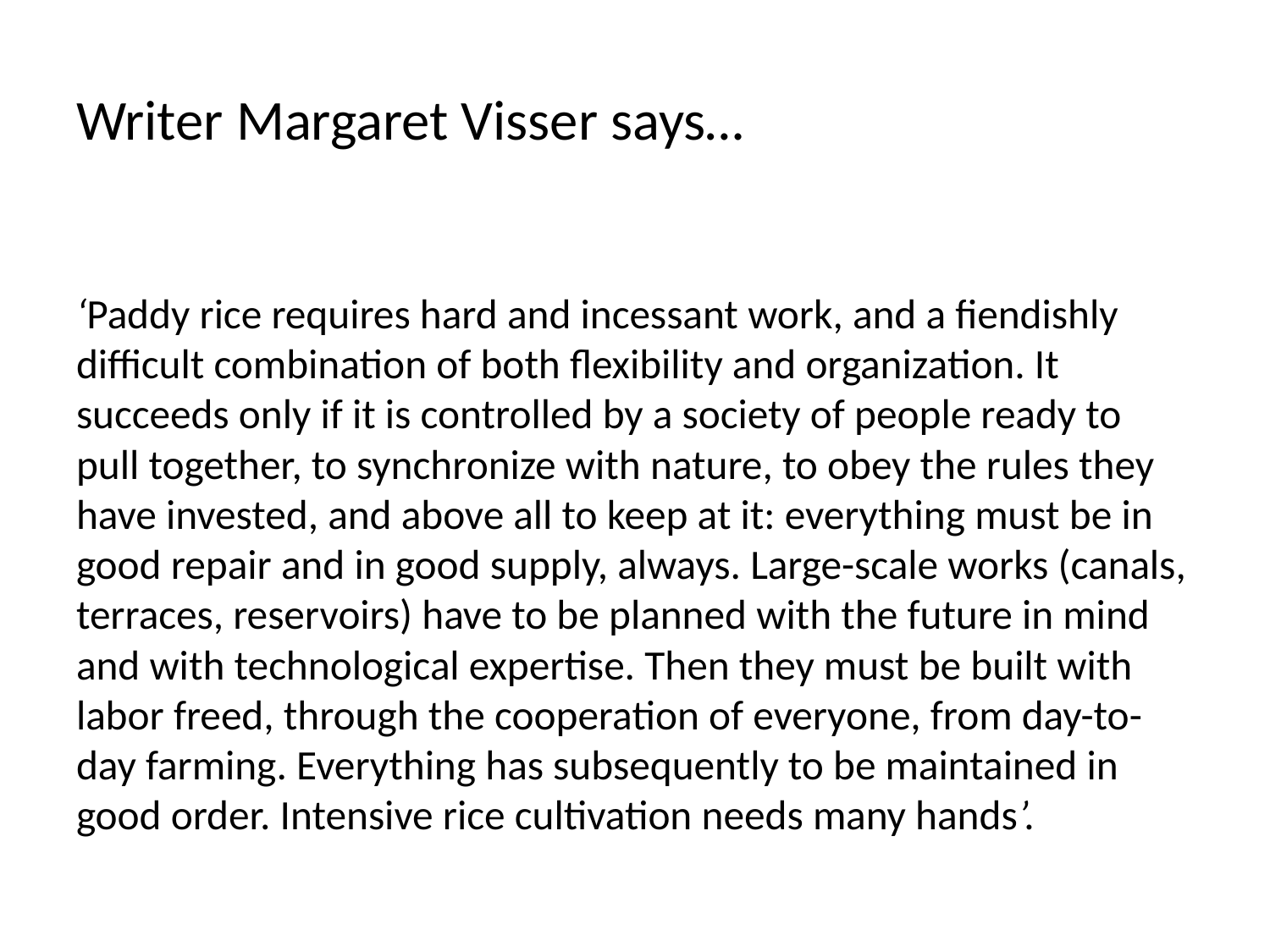

# Writer Margaret Visser says…

‘Paddy rice requires hard and incessant work, and a fiendishly difficult combination of both flexibility and organization. It succeeds only if it is controlled by a society of people ready to pull together, to synchronize with nature, to obey the rules they have invested, and above all to keep at it: everything must be in good repair and in good supply, always. Large-scale works (canals, terraces, reservoirs) have to be planned with the future in mind and with technological expertise. Then they must be built with labor freed, through the cooperation of everyone, from day-to-day farming. Everything has subsequently to be maintained in good order. Intensive rice cultivation needs many hands’.